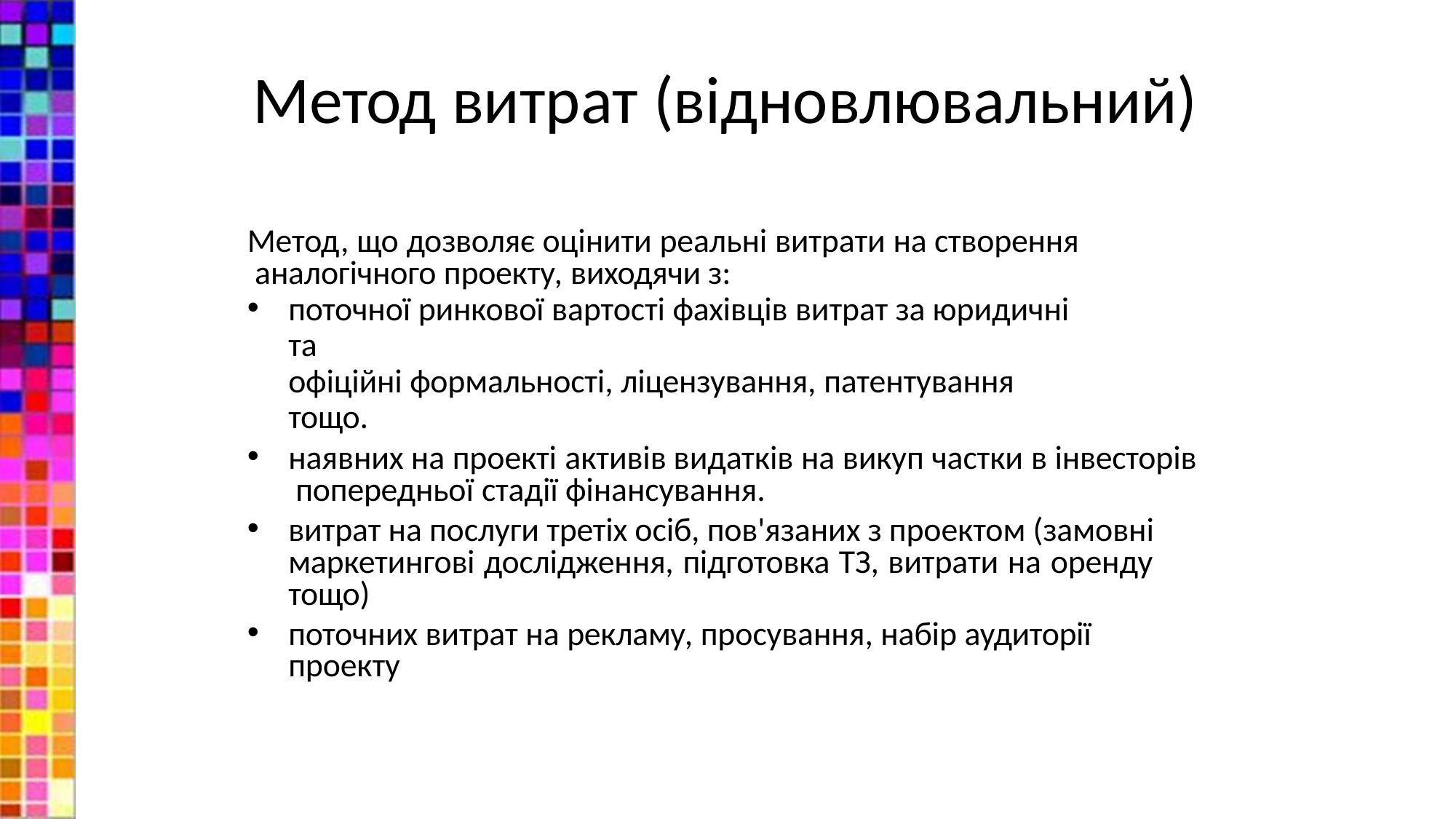

# Метод витрат (відновлювальний)
Метод, що дозволяє оцінити реальні витрати на створення  аналогічного проекту, виходячи з:
поточної ринкової вартості фахівців витрат за юридичні та
офіційні формальності, ліцензування, патентування тощо.
наявних на проекті активів видатків на викуп частки в інвесторів  попередньої стадії фінансування.
витрат на послуги третіх осіб, пов'язаних з проектом (замовні  маркетингові дослідження, підготовка ТЗ, витрати на оренду  тощо)
поточних витрат на рекламу, просування, набір аудиторії  проекту